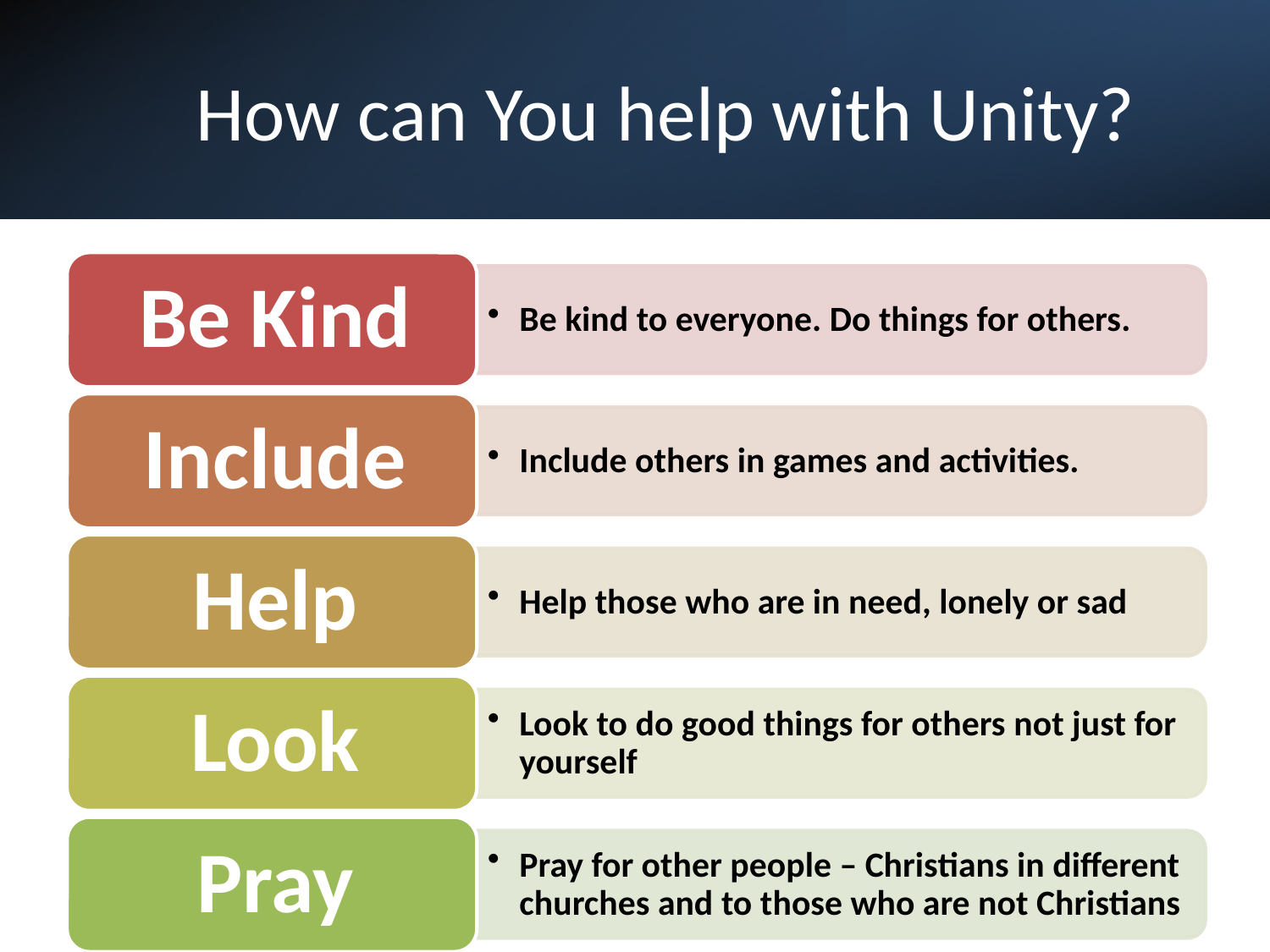

# How can You help with Unity?
Be kind to everyone. Do things for others.
Be Kind
Include others in games and activities.
Include
Help those who are in need, lonely or sad
Help
Look to do good things for others not just for yourself
Look
Pray for other people – Christians in different churches and to those who are not Christians
Pray